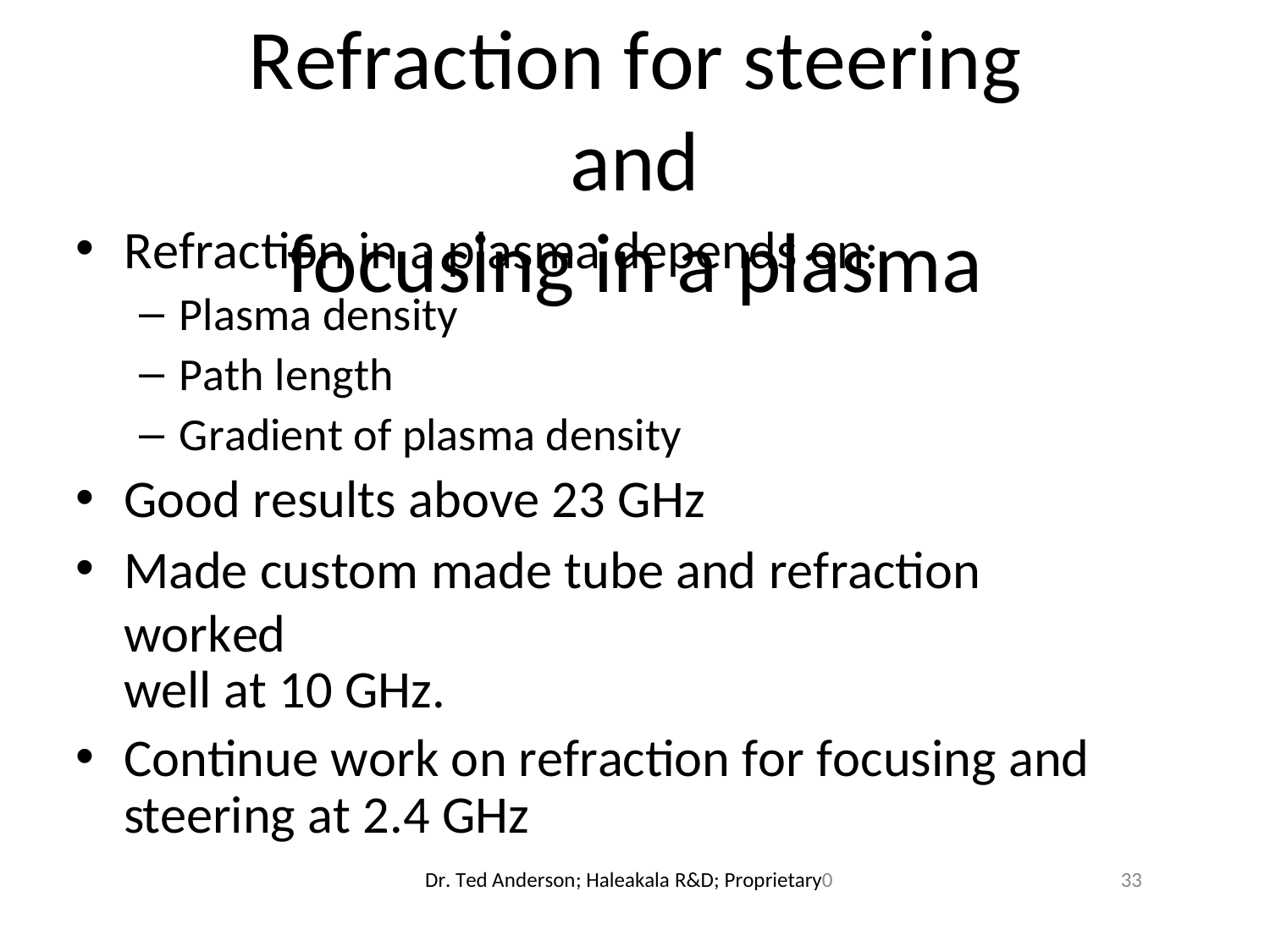

Refraction for steering and
focusing in a plasma
Refraction in a plasma depends on:
Plasma density
Path length
Gradient of plasma density
Good results above 23 GHz
Made custom made tube and refraction worked
well at 10 GHz.
Continue work on refraction for focusing and
steering at 2.4 GHz
Dr. Ted Anderson; Haleakala R&D; Proprietary0
33